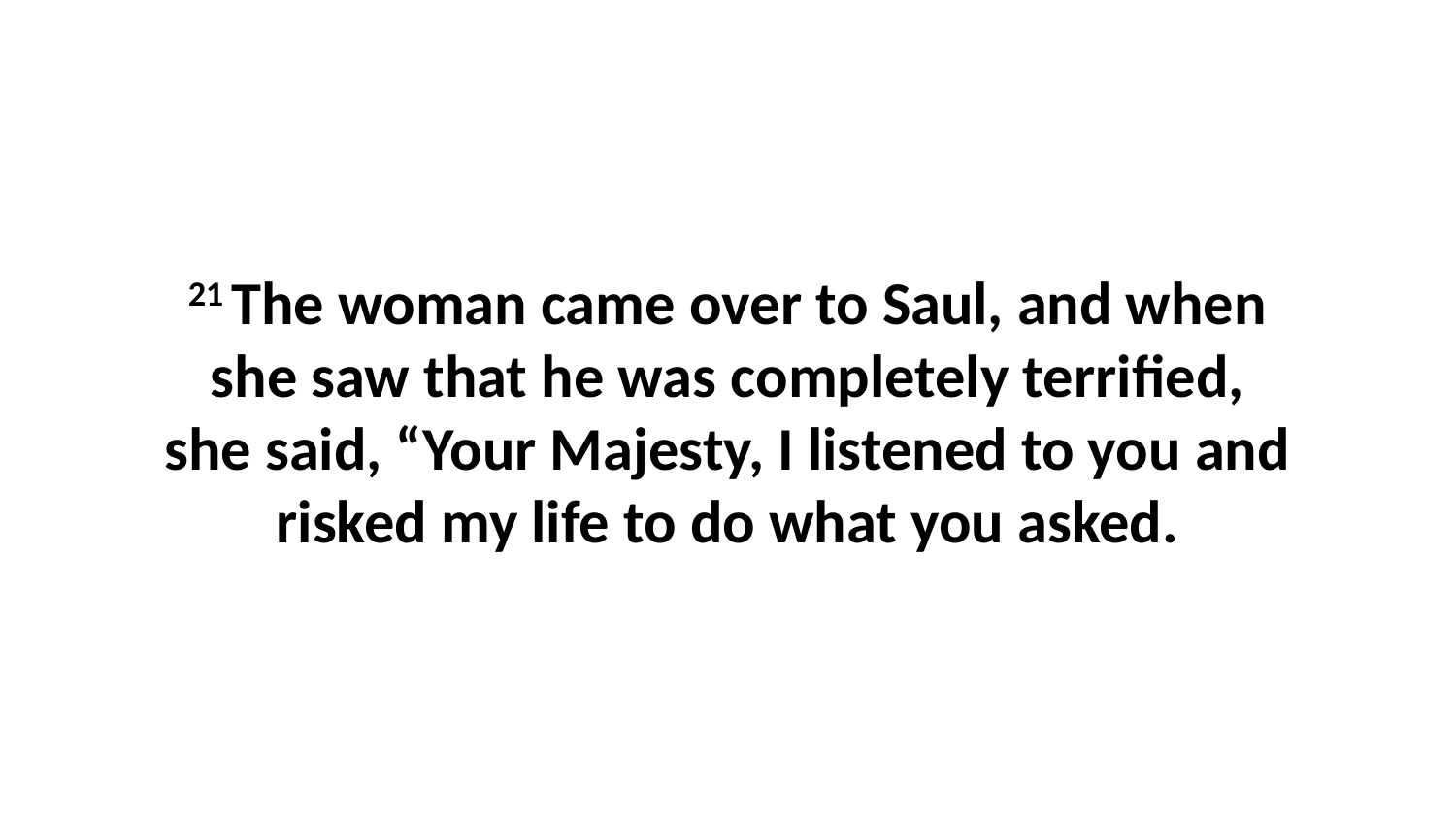

21 The woman came over to Saul, and when she saw that he was completely terrified, she said, “Your Majesty, I listened to you and risked my life to do what you asked.